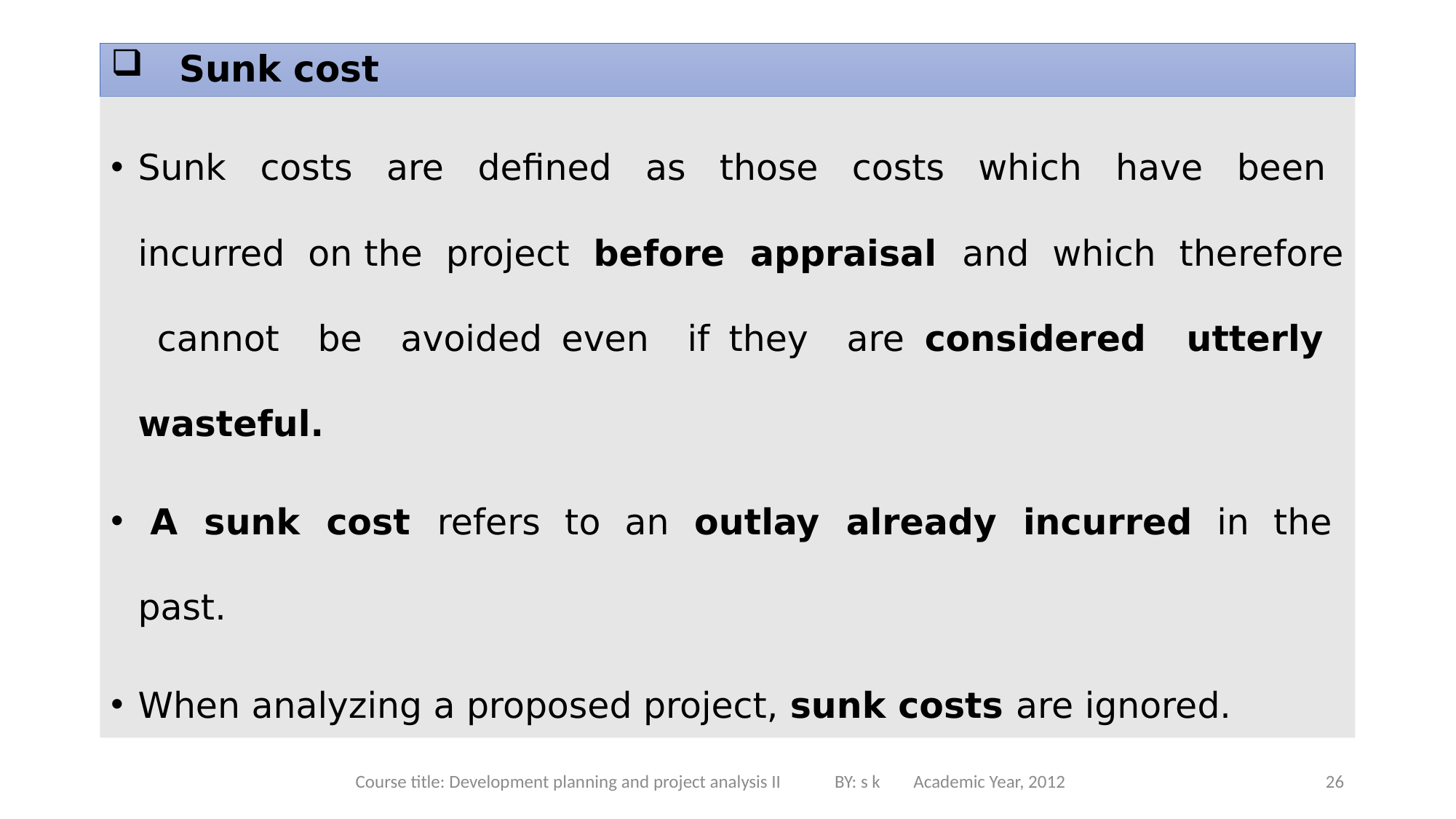

# Sunk cost
Sunk  costs  are  defined  as  those  costs  which  have  been  incurred  on the  project  before  appraisal  and  which  therefore  cannot  be  avoided even  if they  are considered  utterly  wasteful.
 A  sunk  cost  refers  to  an  outlay  already  incurred  in  the  past.
When analyzing a proposed project, sunk costs are ignored.

Course title: Development planning and project analysis II             BY: s k        Academic Year, 2012
26